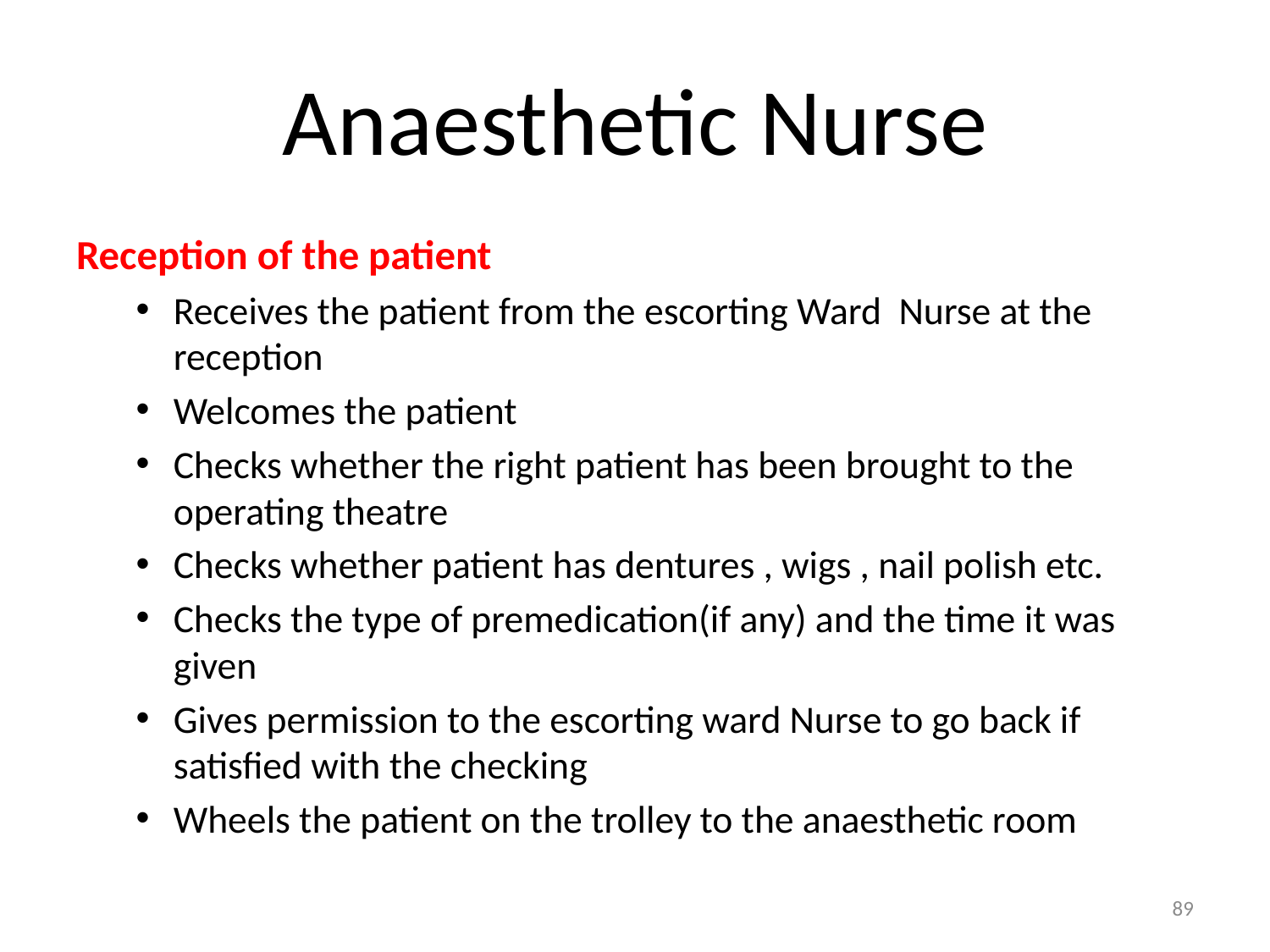

# Anaesthetic Nurse
Reception of the patient
Receives the patient from the escorting Ward  Nurse at the reception
Welcomes the patient
Checks whether the right patient has been brought to the operating theatre
Checks whether patient has dentures , wigs , nail polish etc.
Checks the type of premedication(if any) and the time it was given
Gives permission to the escorting ward Nurse to go back if satisfied with the checking
Wheels the patient on the trolley to the anaesthetic room
89